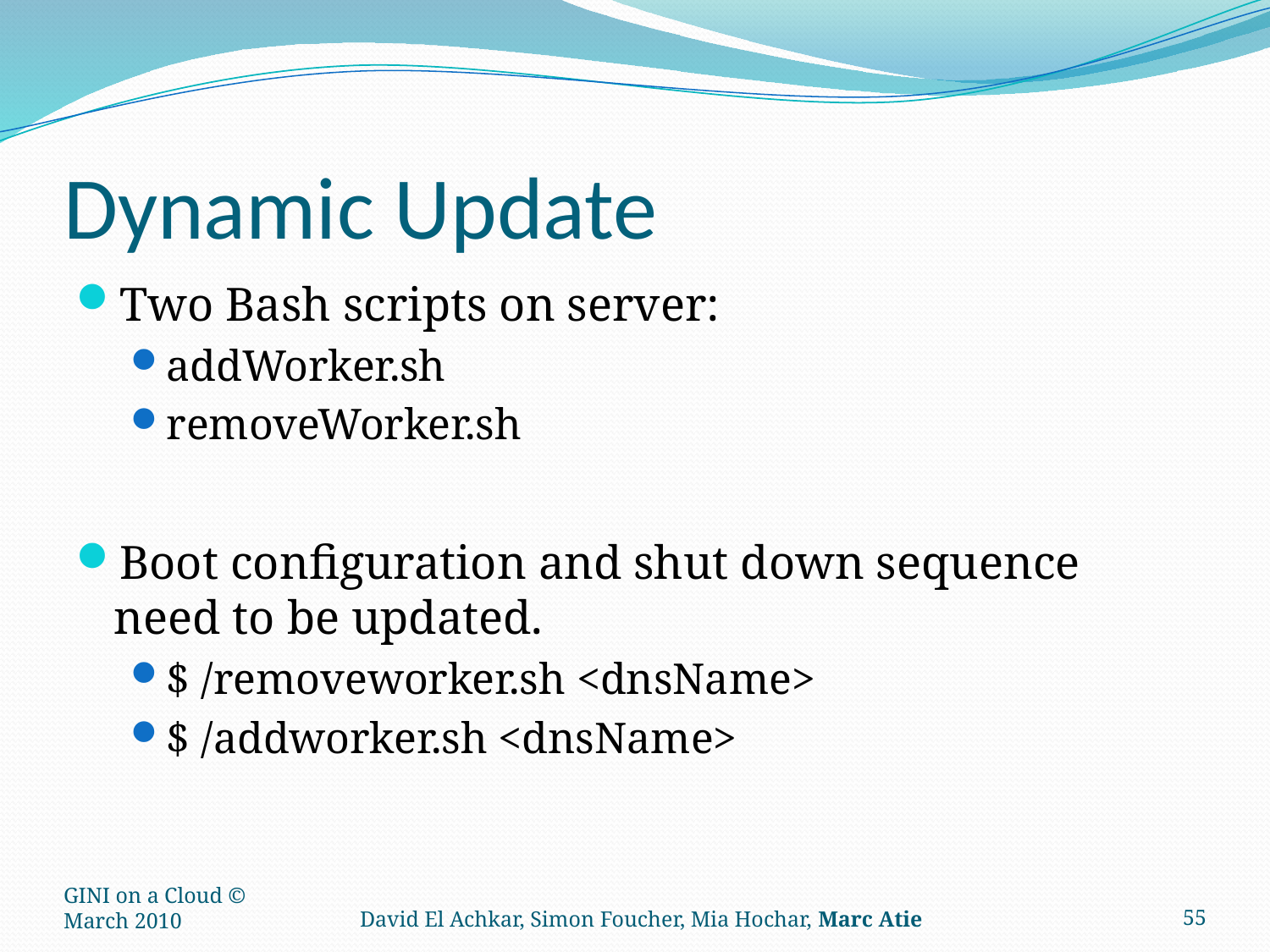

# Dynamic Update
Two Bash scripts on server:
addWorker.sh
removeWorker.sh

Boot configuration and shut down sequence need to be updated.
$ /removeworker.sh <dnsName>
$ /addworker.sh <dnsName>

GINI on a Cloud ©
March 2010
55
David El Achkar, Simon Foucher, Mia Hochar, Marc Atie